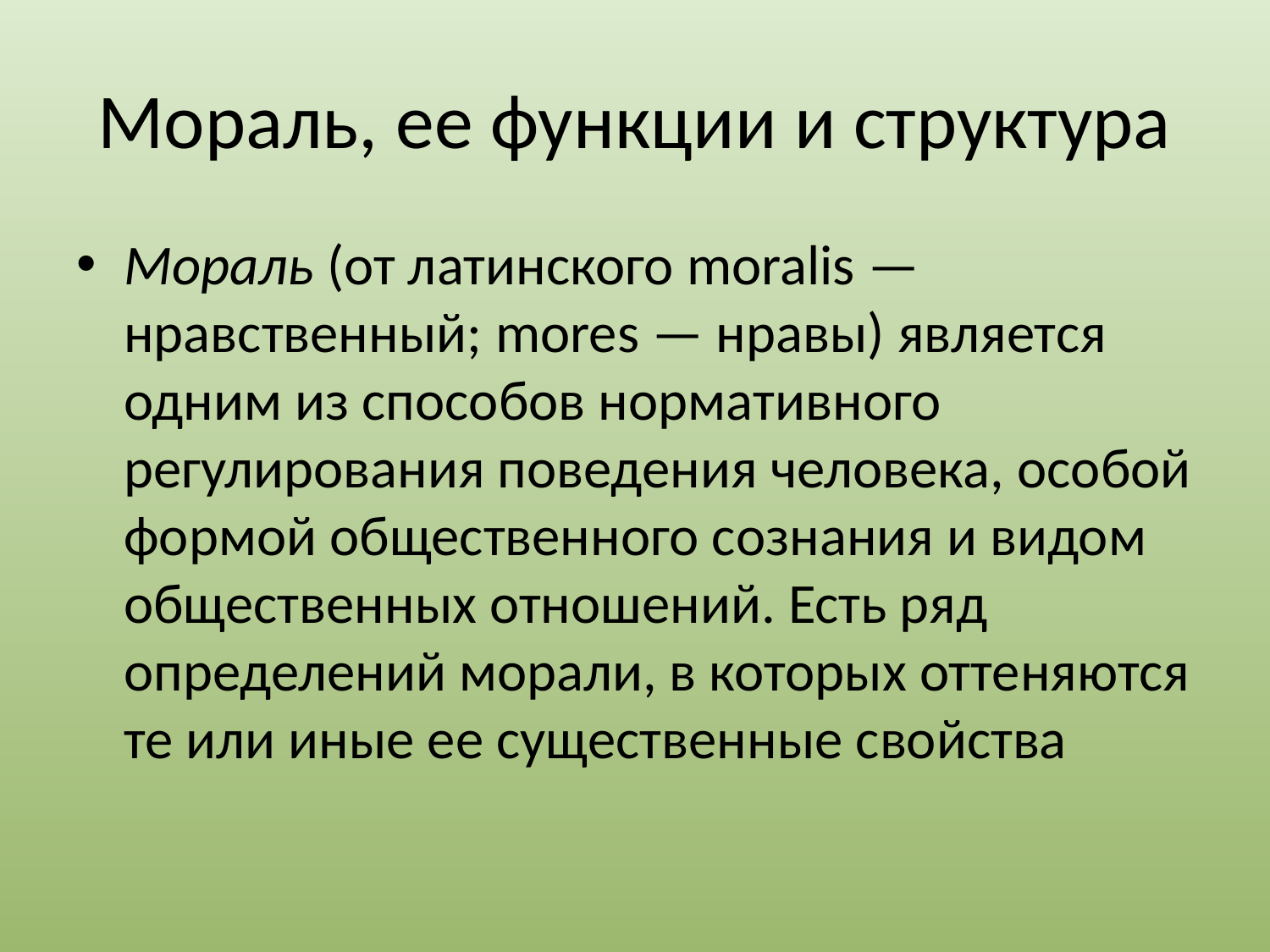

# Мораль, ее функции и структура
Мораль (от латинского moralis — нравственный; mores — нравы) является одним из способов нормативного регулирования поведения человека, особой формой общественного сознания и видом общественных отношений. Есть ряд определений морали, в которых оттеняются те или иные ее существенные свойства